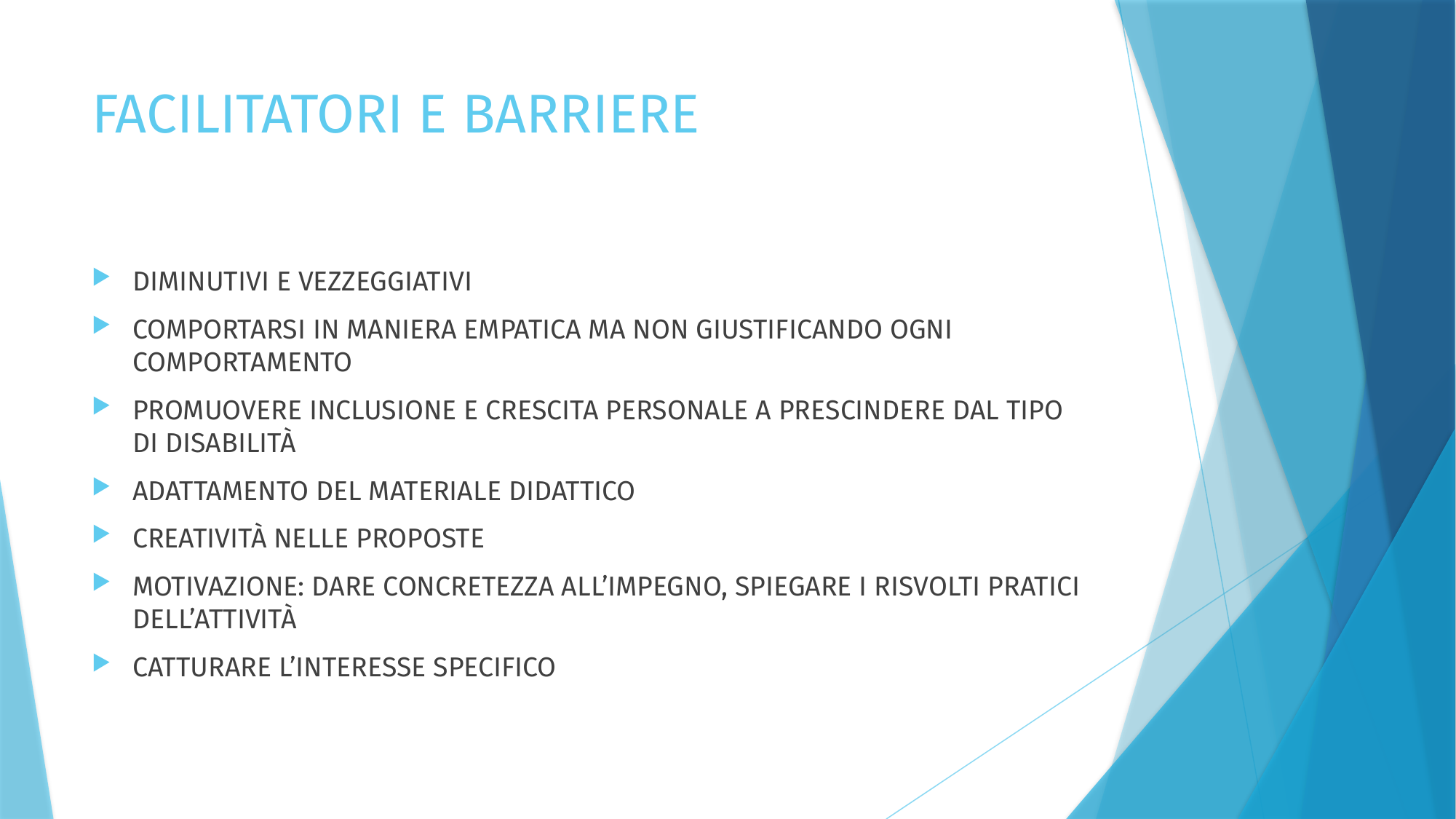

# FACILITATORI E BARRIERE
DIMINUTIVI E VEZZEGGIATIVI
COMPORTARSI IN MANIERA EMPATICA MA NON GIUSTIFICANDO OGNI COMPORTAMENTO
PROMUOVERE INCLUSIONE E CRESCITA PERSONALE A PRESCINDERE DAL TIPO DI DISABILITÀ
ADATTAMENTO DEL MATERIALE DIDATTICO
CREATIVITÀ NELLE PROPOSTE
MOTIVAZIONE: DARE CONCRETEZZA ALL’IMPEGNO, SPIEGARE I RISVOLTI PRATICI DELL’ATTIVITÀ
CATTURARE L’INTERESSE SPECIFICO